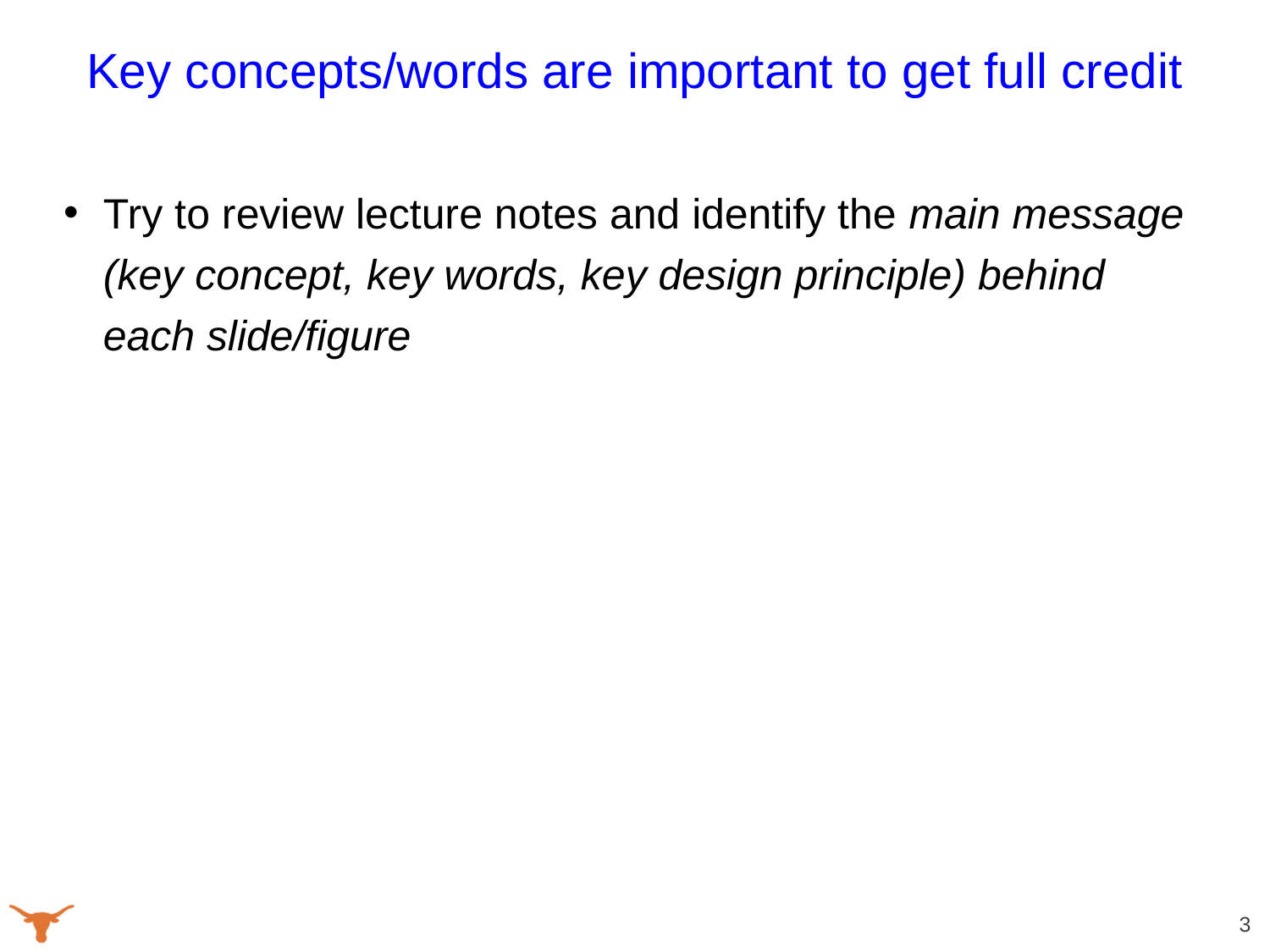

# Key concepts/words are important to get full credit
Try to review lecture notes and identify the main message (key concept, key words, key design principle) behind each slide/figure